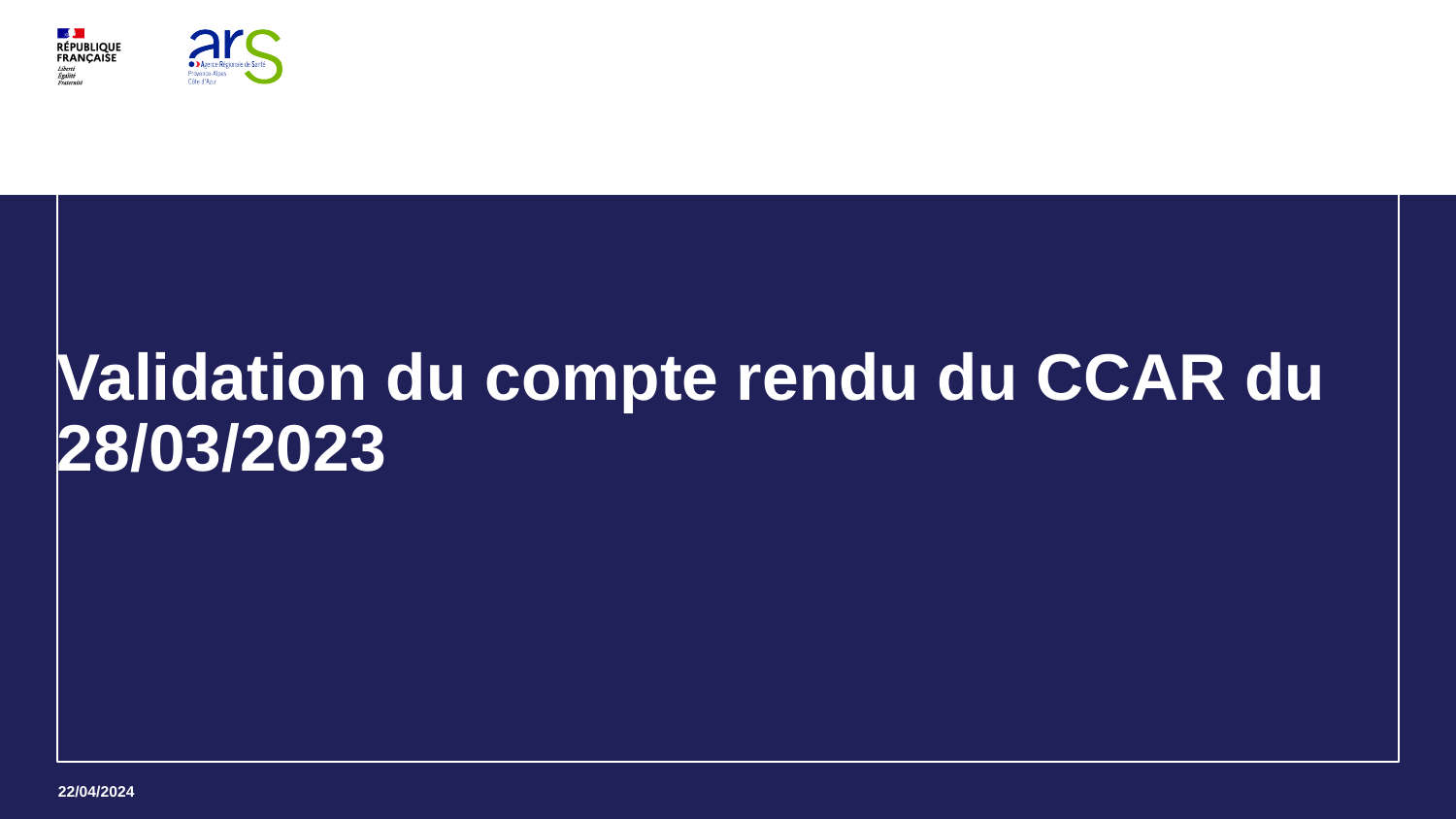

# Validation du compte rendu du CCAR du 28/03/2023

4
22/04/2024